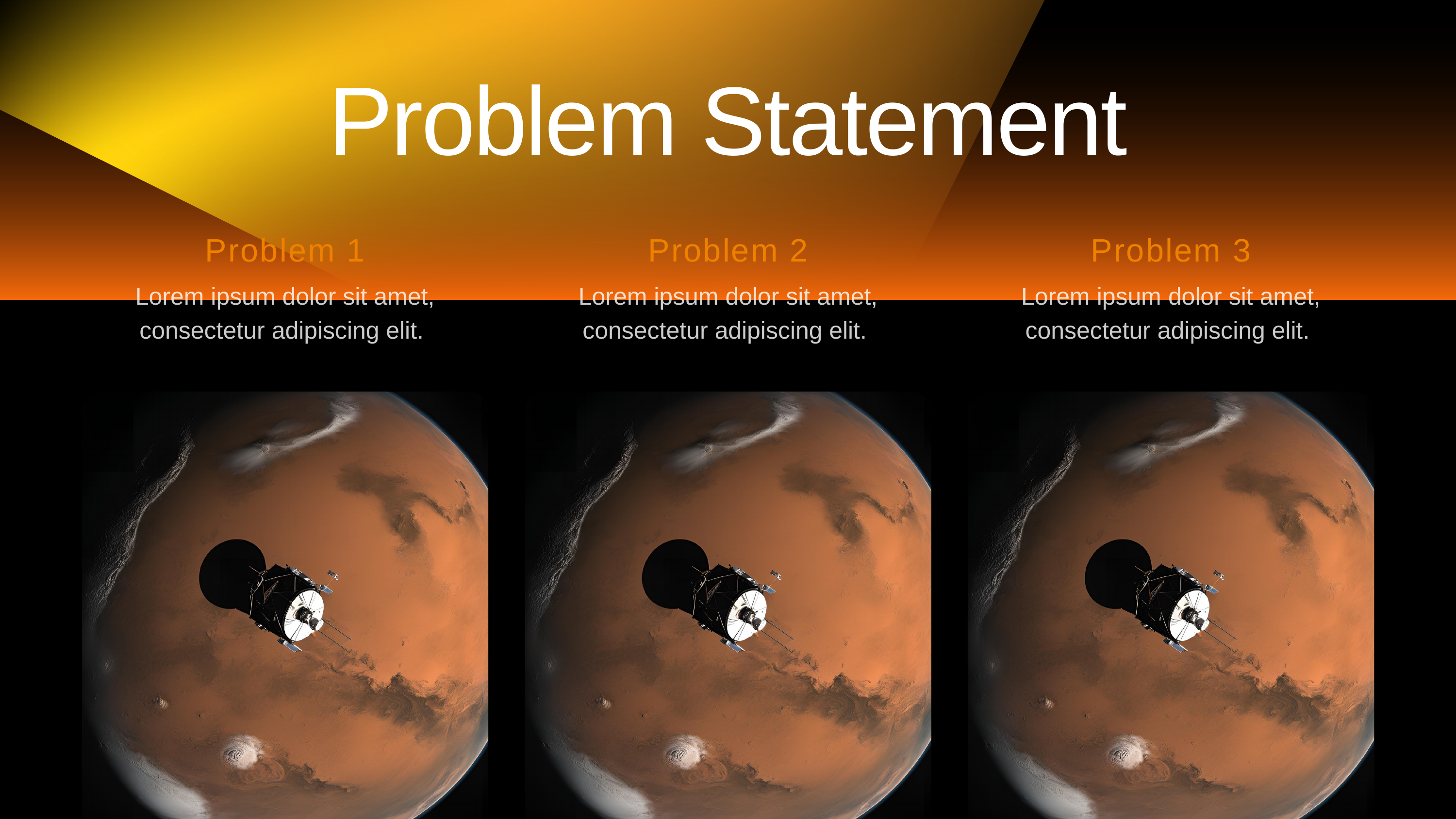

Problem Statement
Problem 1
Problem 2
Problem 3
Lorem ipsum dolor sit amet, consectetur adipiscing elit.
Lorem ipsum dolor sit amet, consectetur adipiscing elit.
Lorem ipsum dolor sit amet, consectetur adipiscing elit.